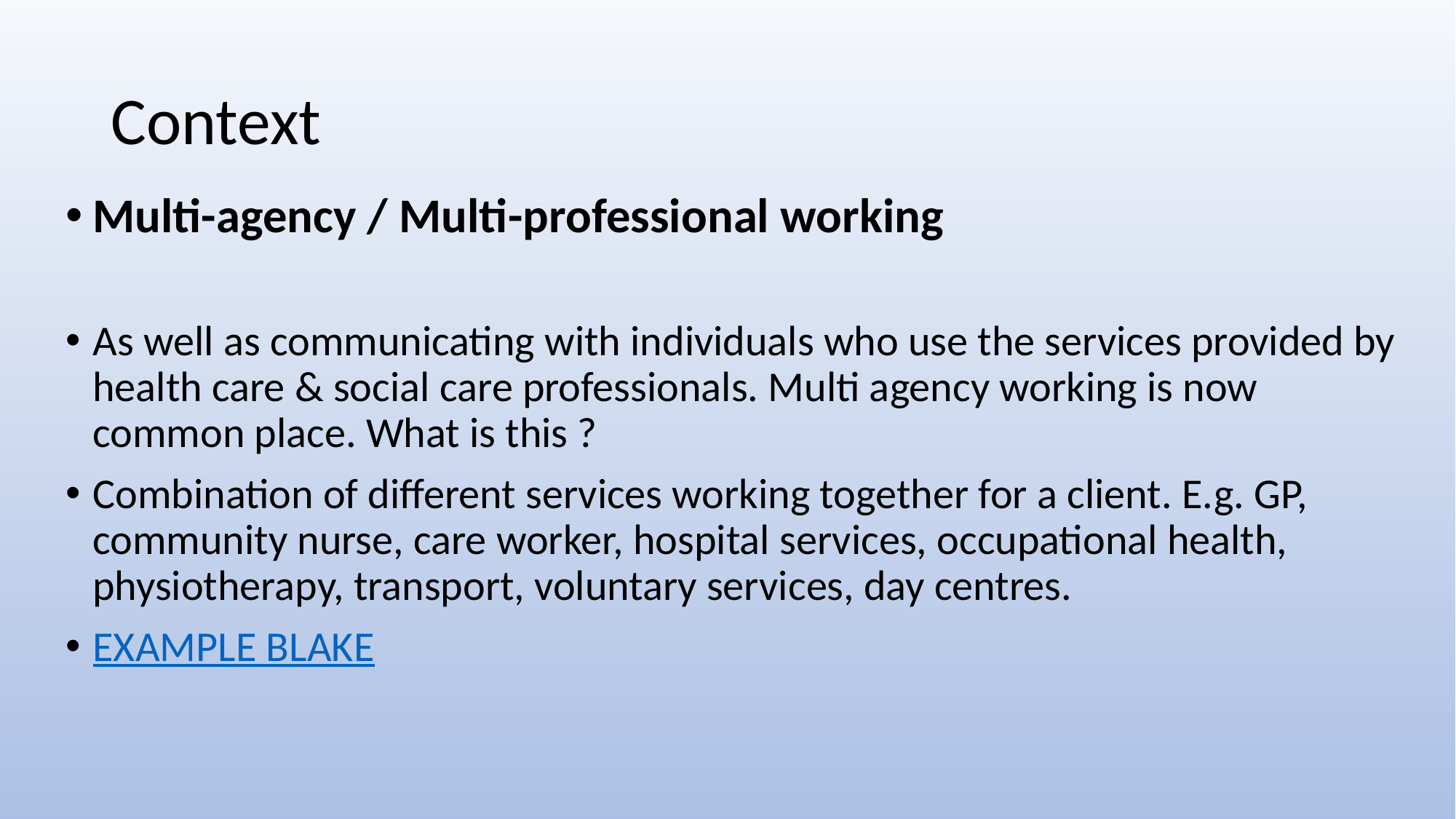

# Context
Multi-agency / Multi-professional working

As well as communicating with individuals who use the services provided by health care & social care professionals. Multi agency working is now common place. What is this ?
Combination of different services working together for a client. E.g. GP, community nurse, care worker, hospital services, occupational health, physiotherapy, transport, voluntary services, day centres.
EXAMPLE BLAKE